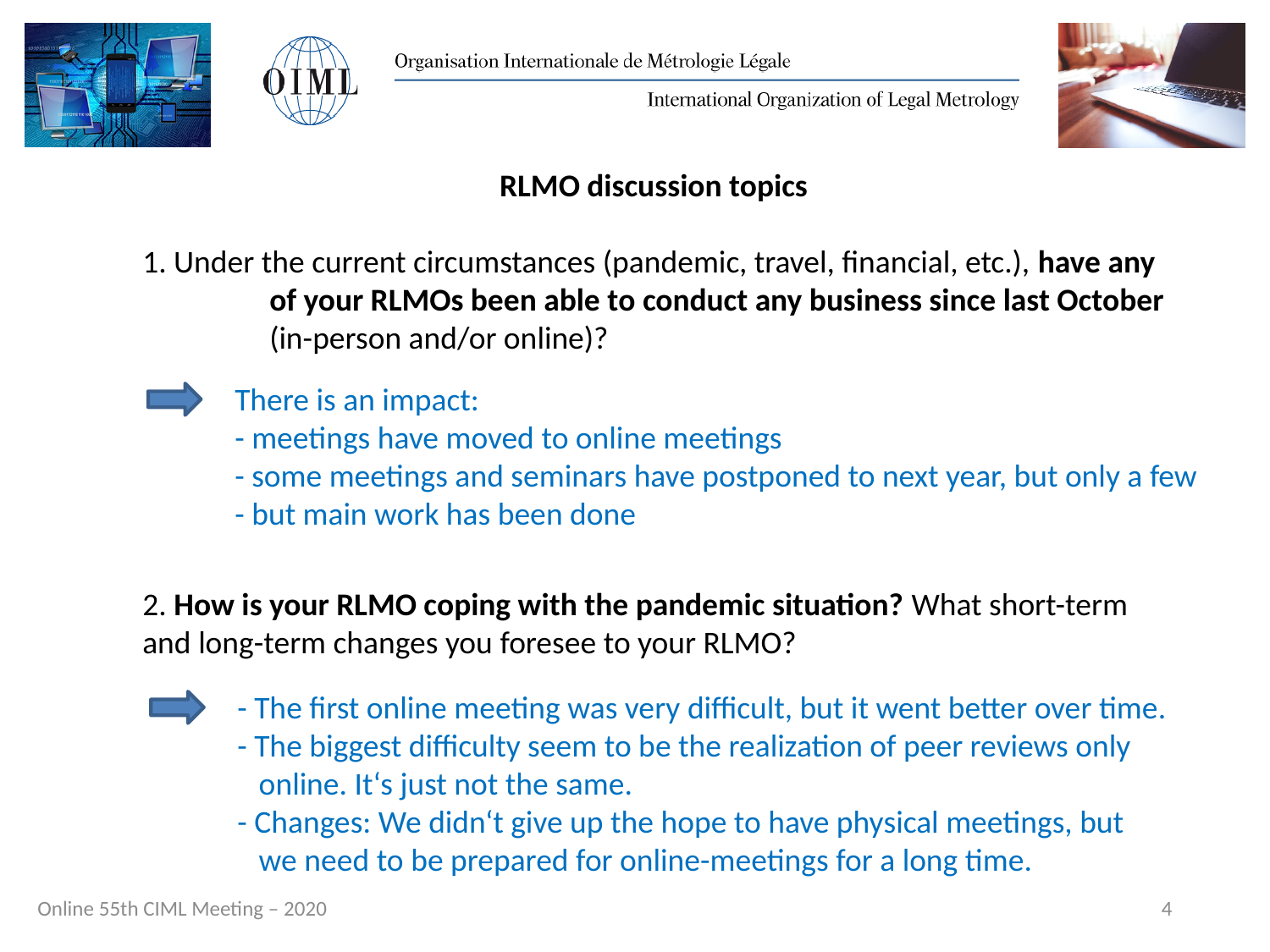

RLMO discussion topics

1. Under the current circumstances (pandemic, travel, financial, etc.), have any 	of your RLMOs been able to conduct any business since last October 	(in-person and/or online)?

2. How is your RLMO coping with the pandemic situation? What short-term 	and long-term changes you foresee to your RLMO?

There is an impact:
- meetings have moved to online meetings
- some meetings and seminars have postponed to next year, but only a few
- but main work has been done

- The first online meeting was very difficult, but it went better over time.
- The biggest difficulty seem to be the realization of peer reviews only
   online. It‘s just not the same.
- Changes: We didn‘t give up the hope to have physical meetings, but
   we need to be prepared for online-meetings for a long time.

4